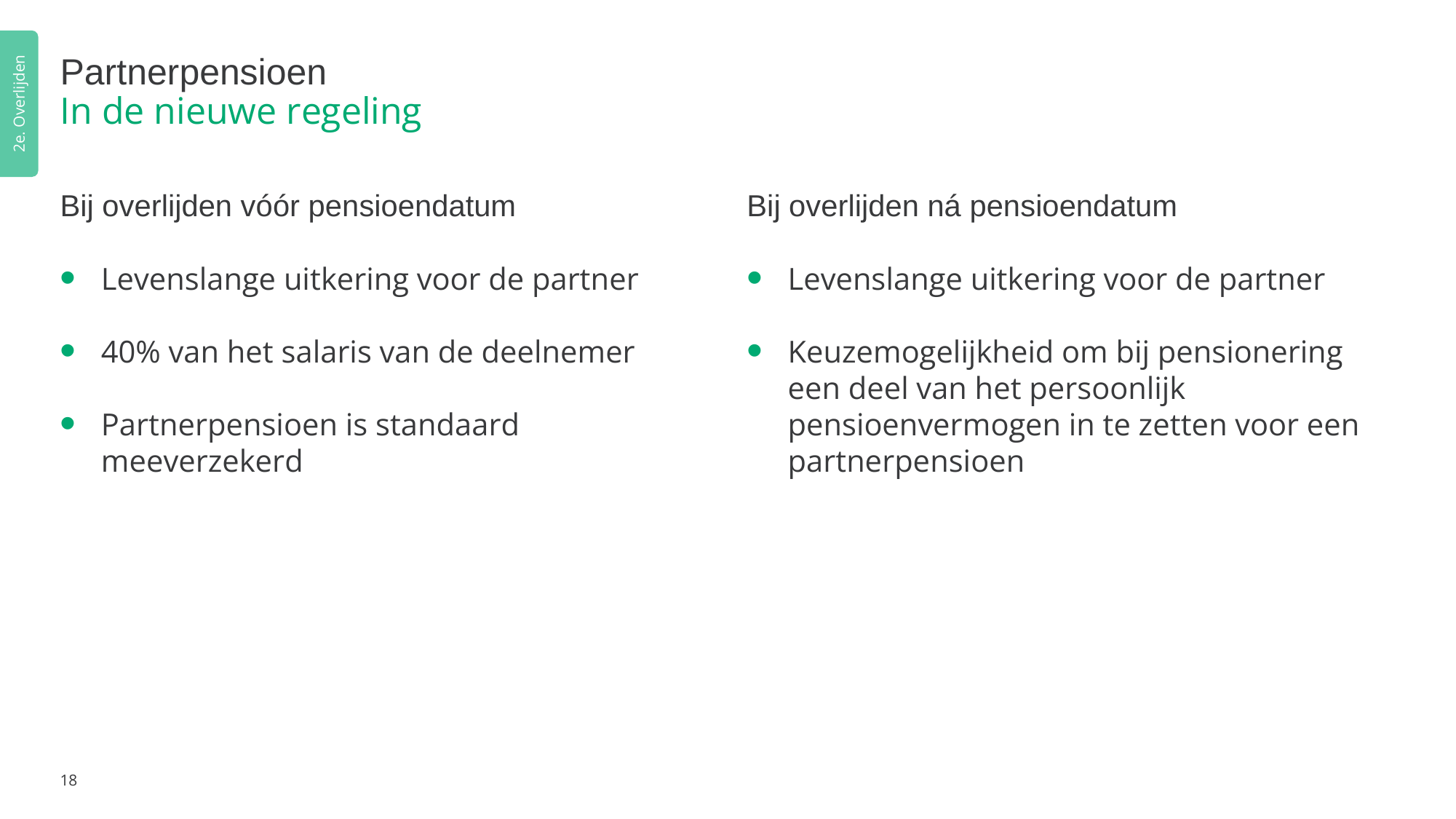

2e. Overlijden
# Partnerpensioen In de nieuwe regeling
Bij overlijden vóór pensioendatum

Levenslange uitkering voor de partner

40% van het salaris van de deelnemer

Partnerpensioen is standaard meeverzekerd

Bij overlijden ná pensioendatum

Levenslange uitkering voor de partner

Keuzemogelijkheid om bij pensionering een deel van het persoonlijk pensioenvermogen in te zetten voor een partnerpensioen
18